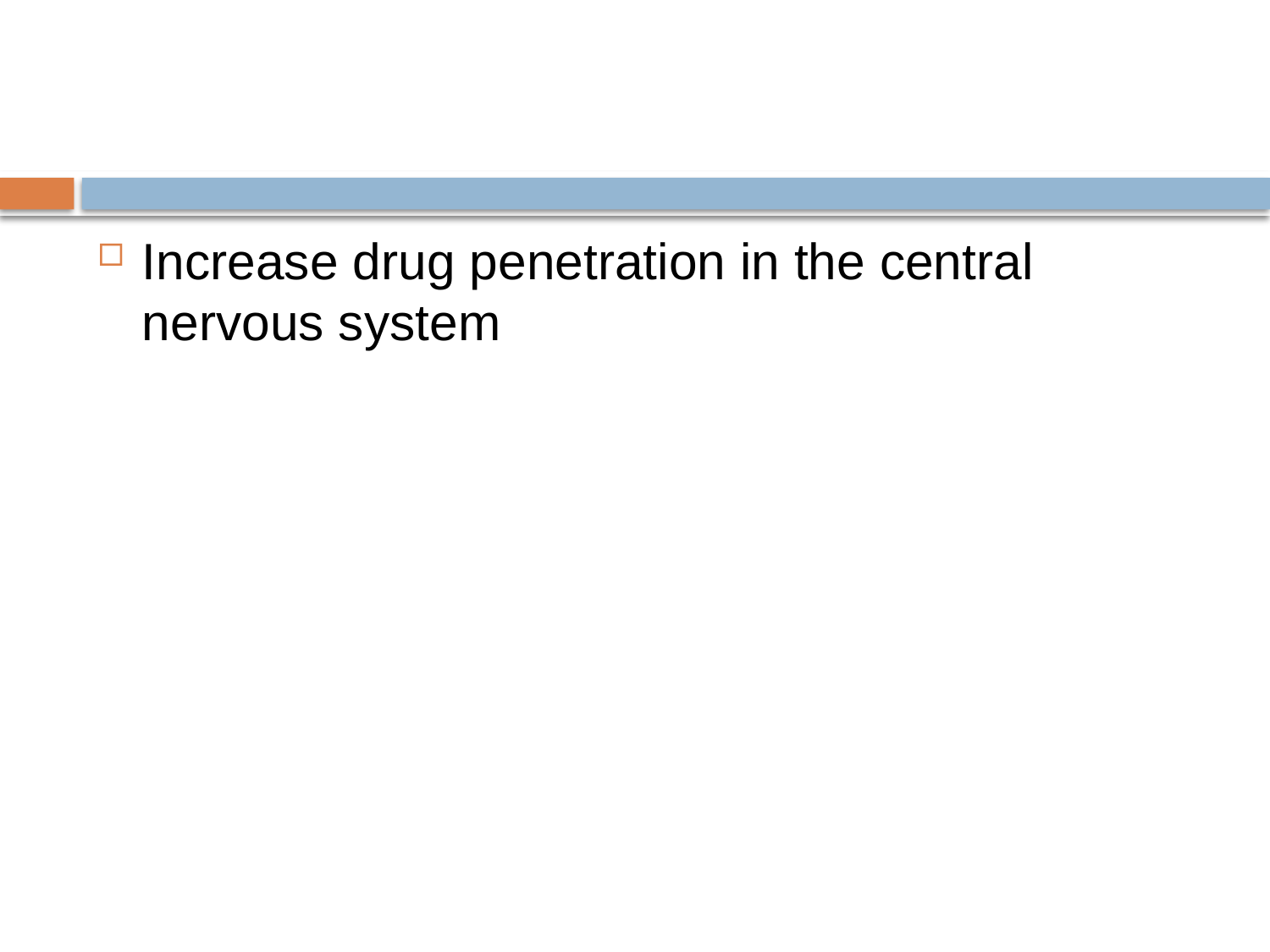

#
Increase drug penetration in the central nervous system